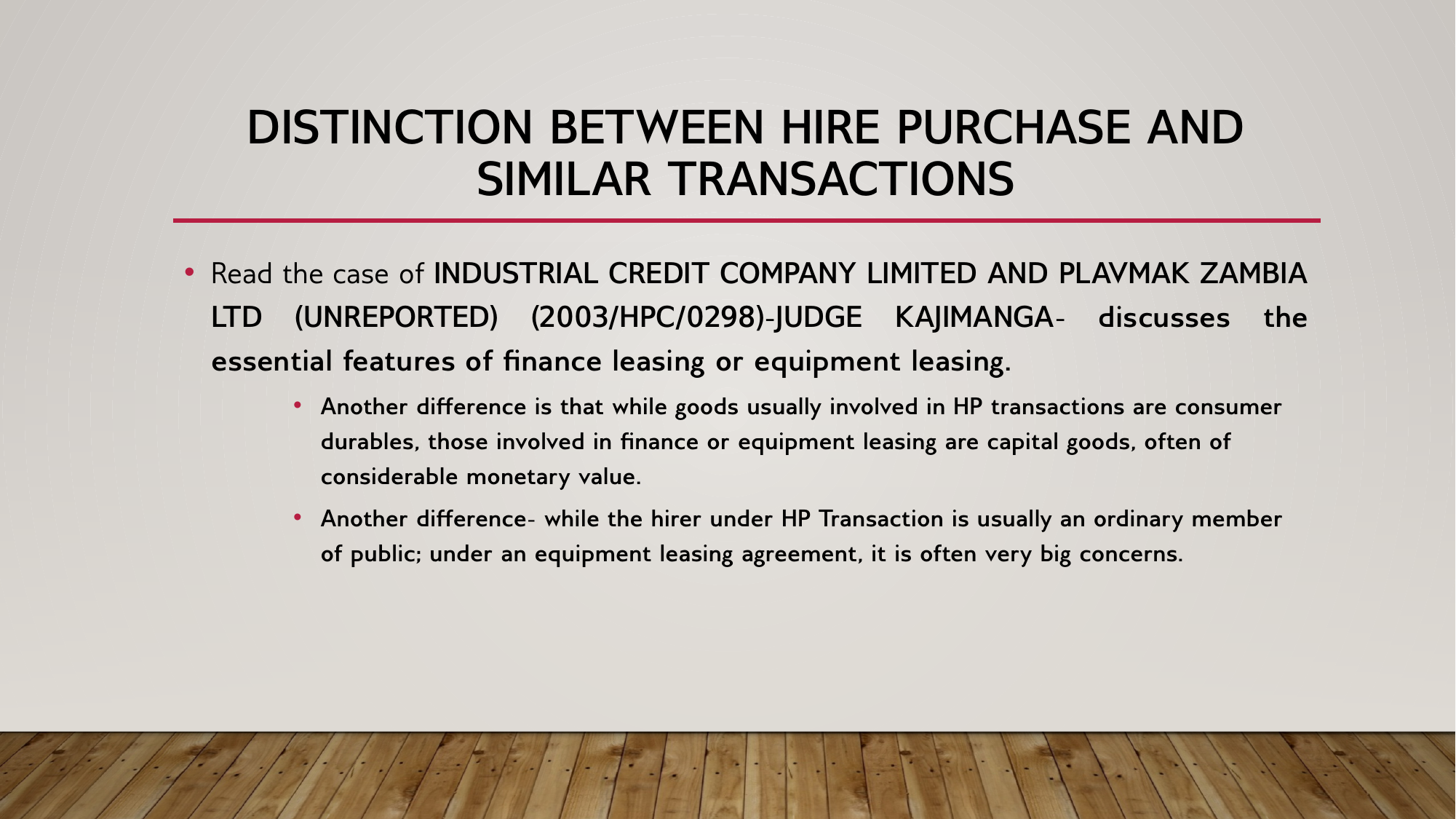

# DISTINCTION BETWEEN HIRE PURCHASE AND SIMILAR TRANSACTIONS
Read the case of INDUSTRIAL CREDIT COMPANY LIMITED AND PLAVMAK ZAMBIA LTD (UNREPORTED) (2003/HPC/0298)-JUDGE KAJIMANGA- discusses the essential features of finance leasing or equipment leasing.
Another difference is that while goods usually involved in HP transactions are consumer durables, those involved in finance or equipment leasing are capital goods, often of considerable monetary value.
Another difference- while the hirer under HP Transaction is usually an ordinary member of public; under an equipment leasing agreement, it is often very big concerns.